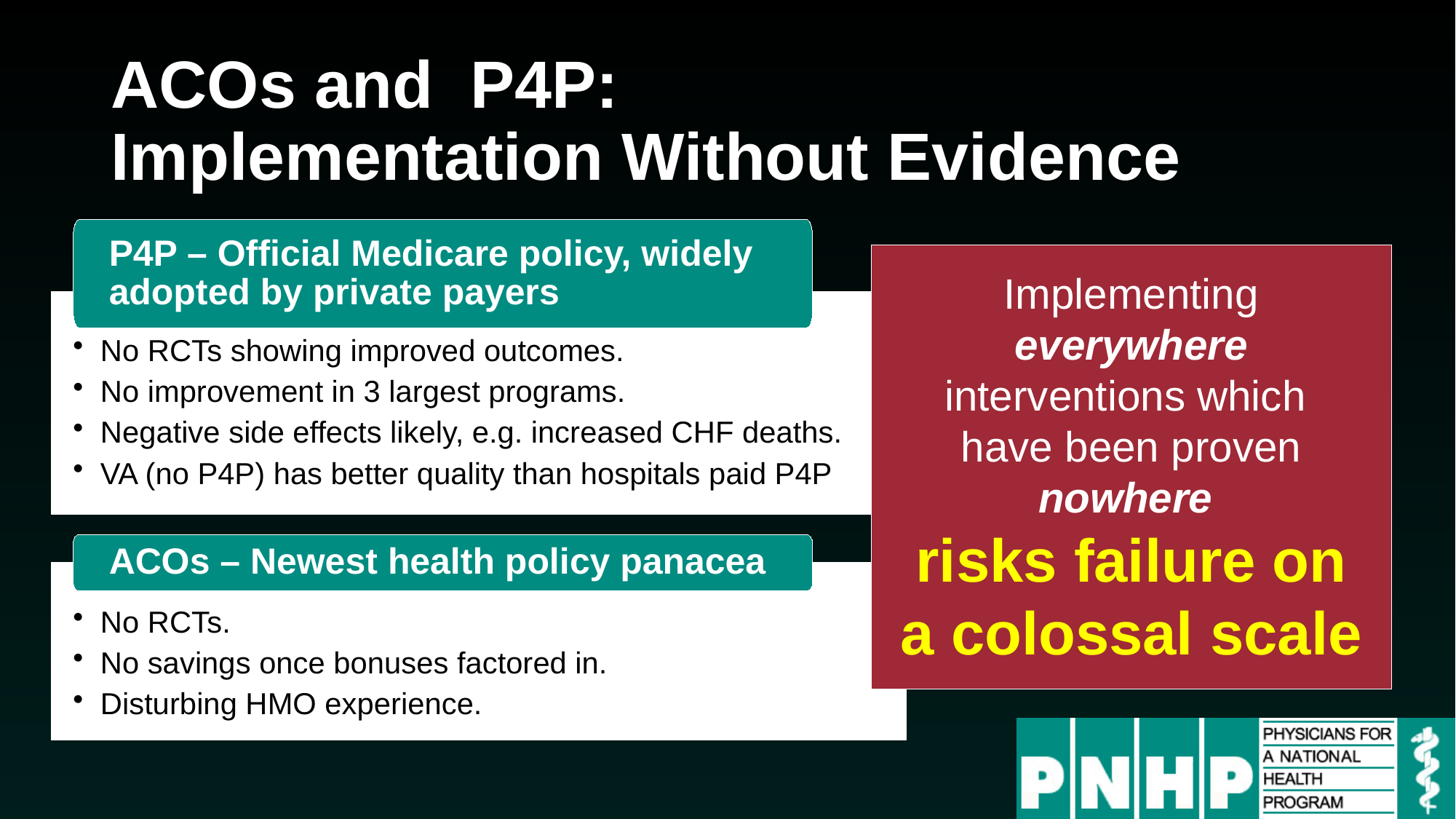

# ACOs and  P4P: Implementation Without Evidence
P4P – Official Medicare policy, widely adopted by private payers
Implementing everywhere interventions which
have been proven nowhere
risks failure on a colossal scale
No RCTs showing improved outcomes.
No improvement in 3 largest programs.
Negative side effects likely, e.g. increased CHF deaths.
VA (no P4P) has better quality than hospitals paid P4P
ACOs – Newest health policy panacea
No RCTs.
No savings once bonuses factored in.
Disturbing HMO experience.